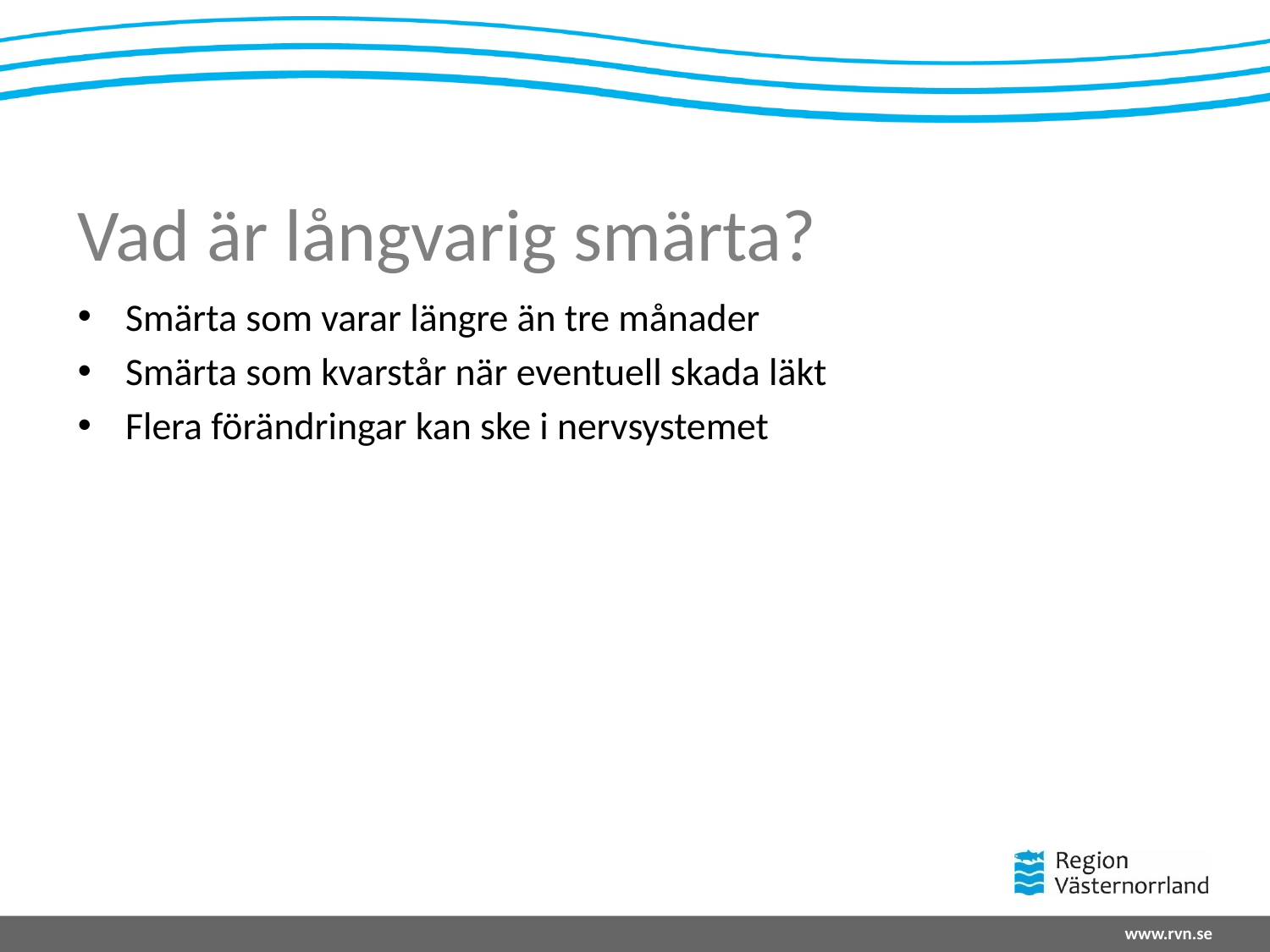

# Vad är långvarig smärta?
Smärta som varar längre än tre månader
Smärta som kvarstår när eventuell skada läkt
Flera förändringar kan ske i nervsystemet